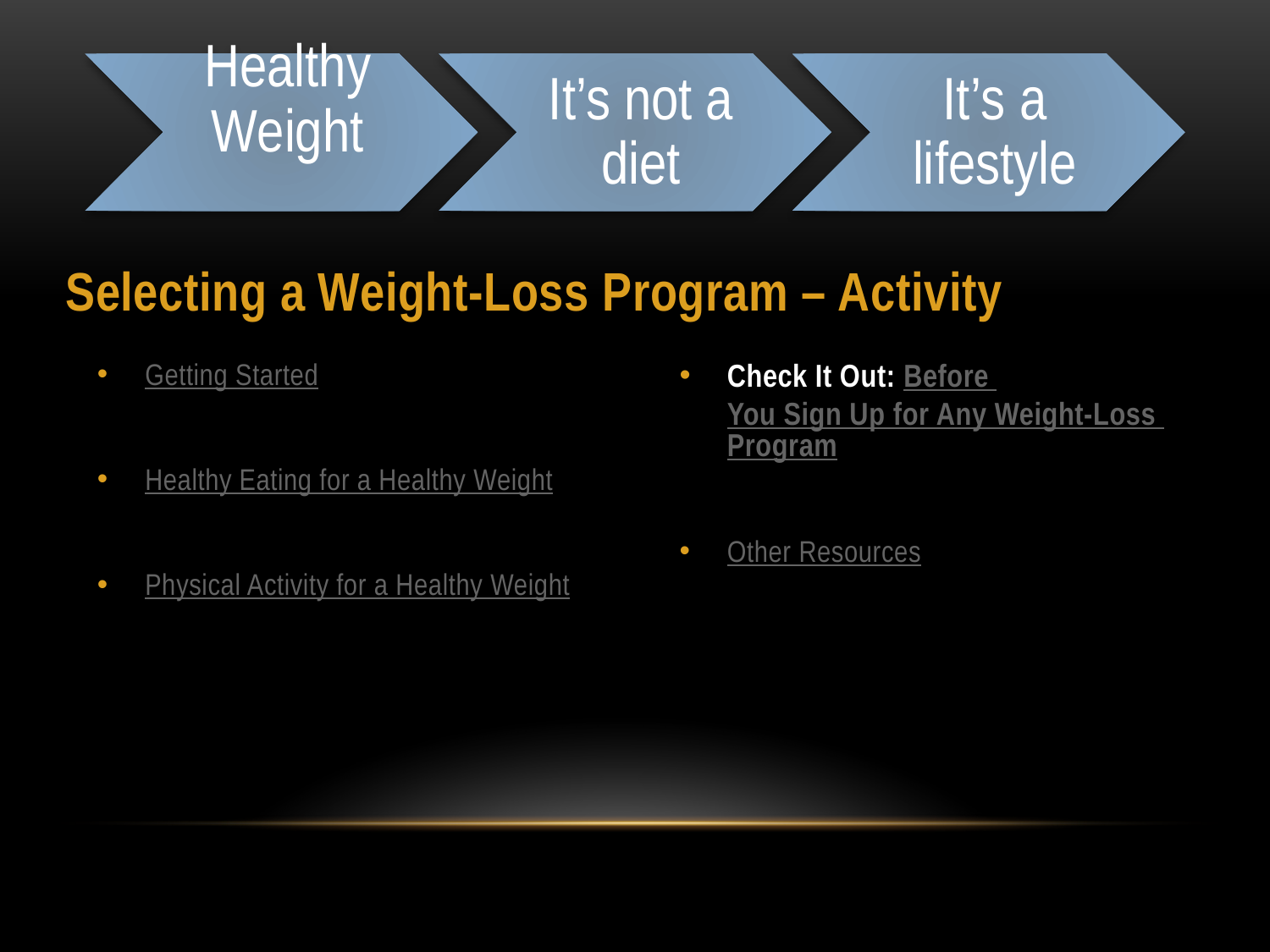

Healthy Weight
It’s not a diet
It’s a lifestyle

Selecting a Weight-Loss Program – Activity
Getting Started

Healthy Eating for a Healthy Weight

Physical Activity for a Healthy Weight

Check It Out: Before You Sign Up for Any Weight-Loss Program

Other Resources